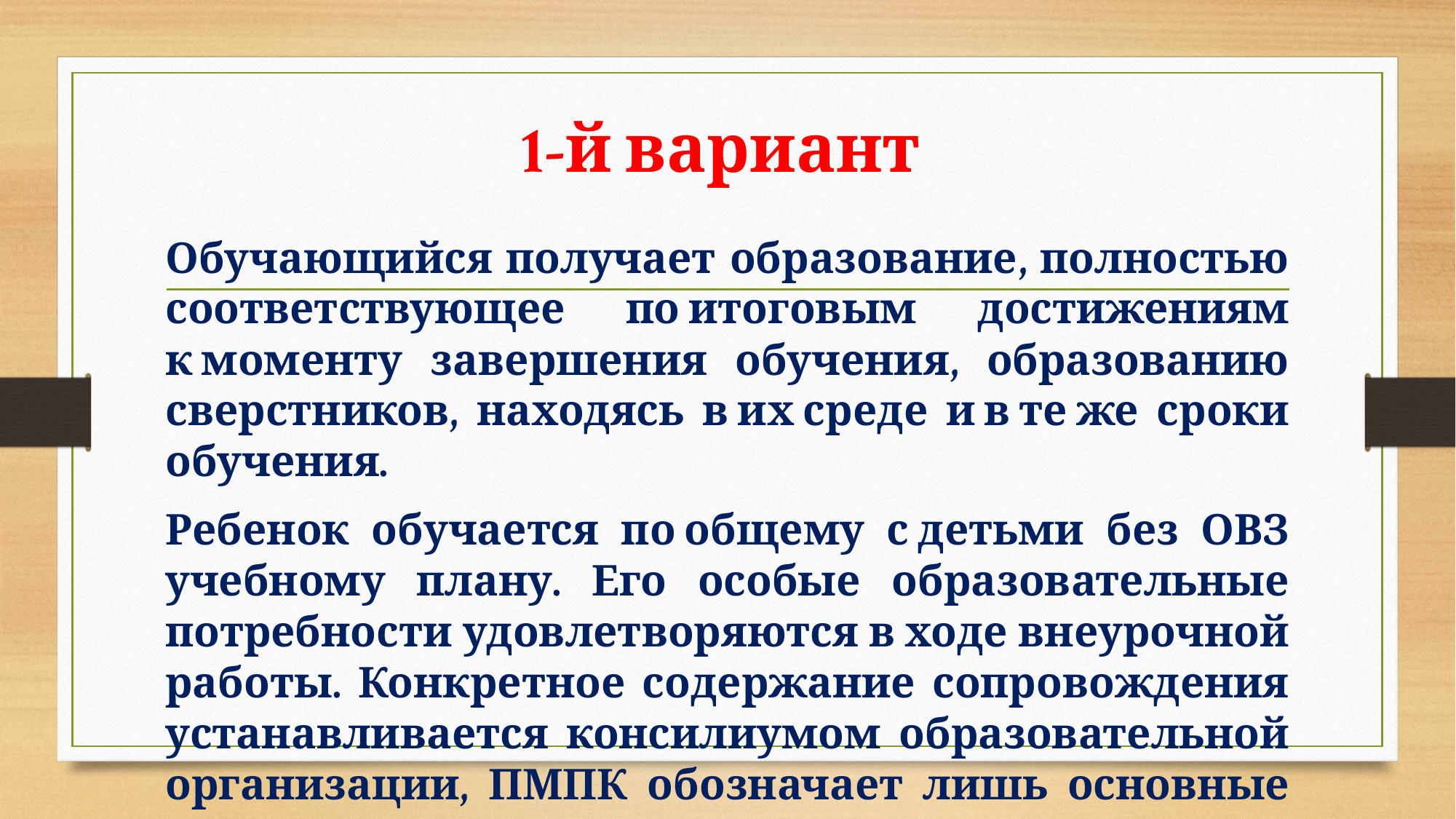

# 1-й вариант
Обучающийся получает образование, полностью соответствующее по итоговым достижениям к моменту завершения обучения, образованию сверстников, находясь в их среде и в те же сроки обучения.
Ребенок обучается по общему с детьми без ОВЗ учебному плану. Его особые образовательные потребности удовлетворяются в ходе внеурочной работы. Конкретное содержание сопровождения устанавливается консилиумом образовательной организации, ПМПК обозначает лишь основные его направления.